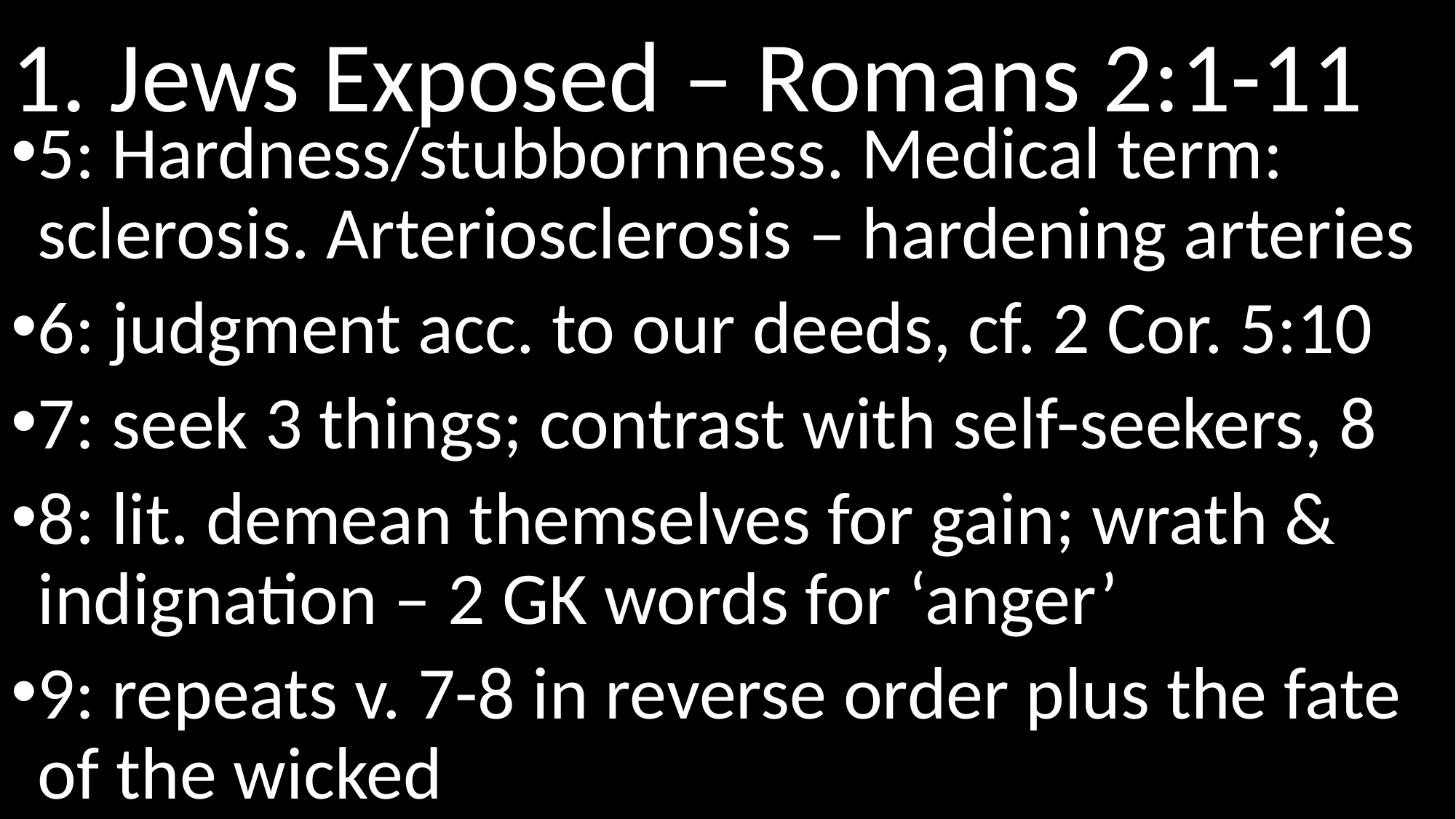

# 1. Jews Exposed – Romans 2:1-11
5: Hardness/stubbornness. Medical term: sclerosis. Arteriosclerosis – hardening arteries
6: judgment acc. to our deeds, cf. 2 Cor. 5:10
7: seek 3 things; contrast with self-seekers, 8
8: lit. demean themselves for gain; wrath & indignation – 2 GK words for ‘anger’
9: repeats v. 7-8 in reverse order plus the fate of the wicked